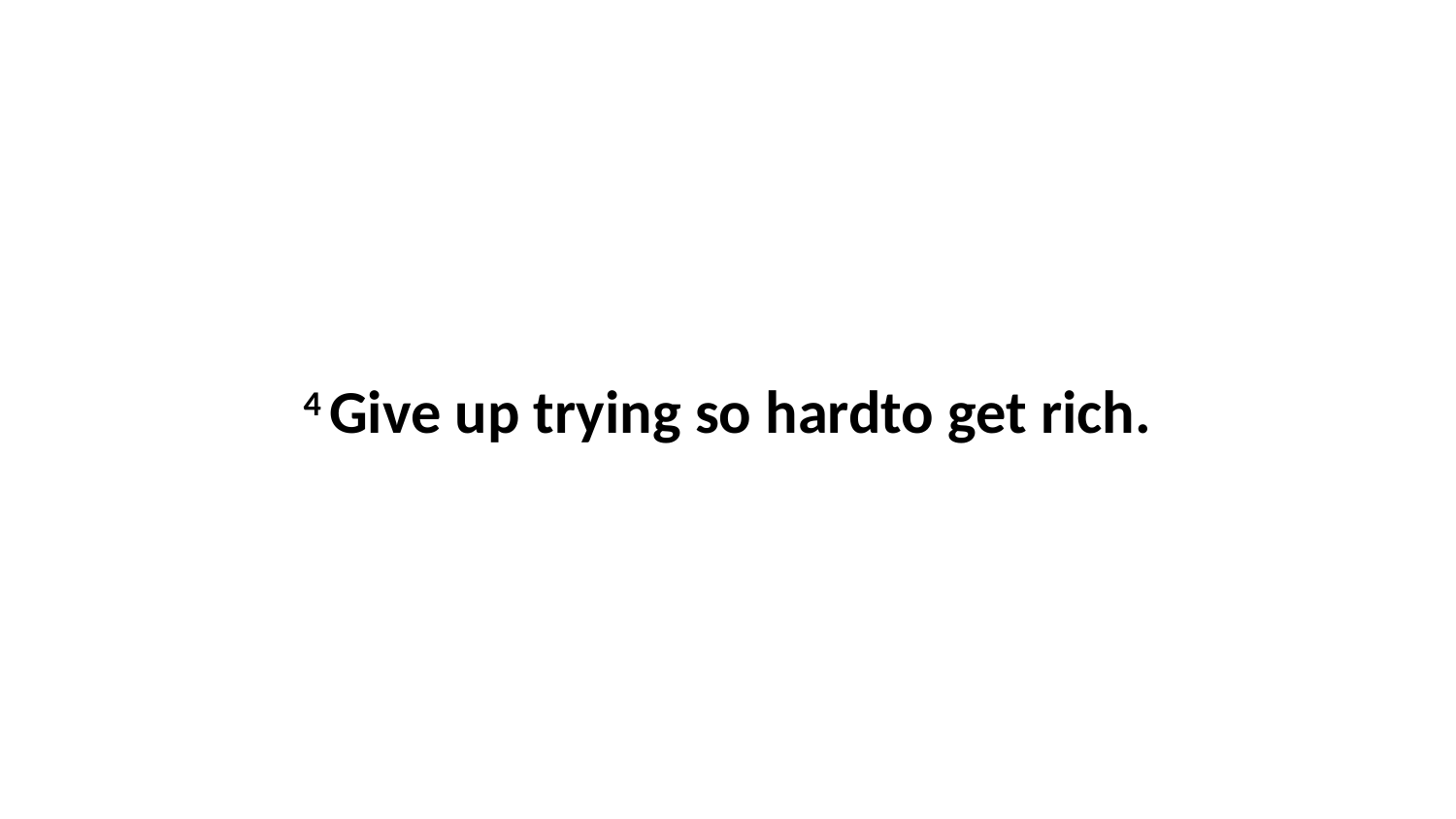

4 Give up trying so hardto get rich.